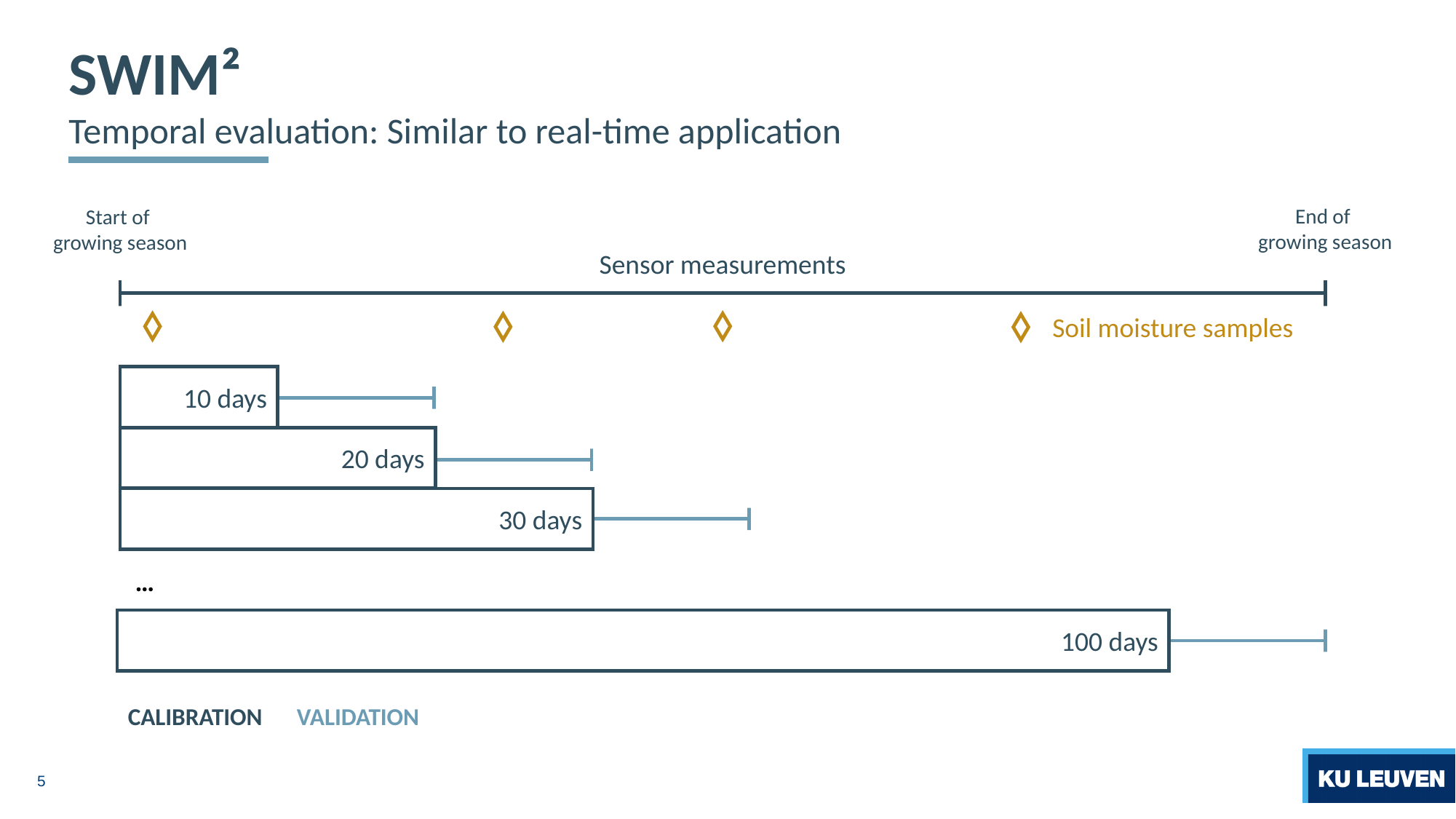

# SWIM² Temporal evaluation: Similar to real-time application
End of
growing season
Start of
growing season
Sensor measurements

Soil moisture samples

10 days

20 days

30 days

…
100 days

CALIBRATION
VALIDATION
5